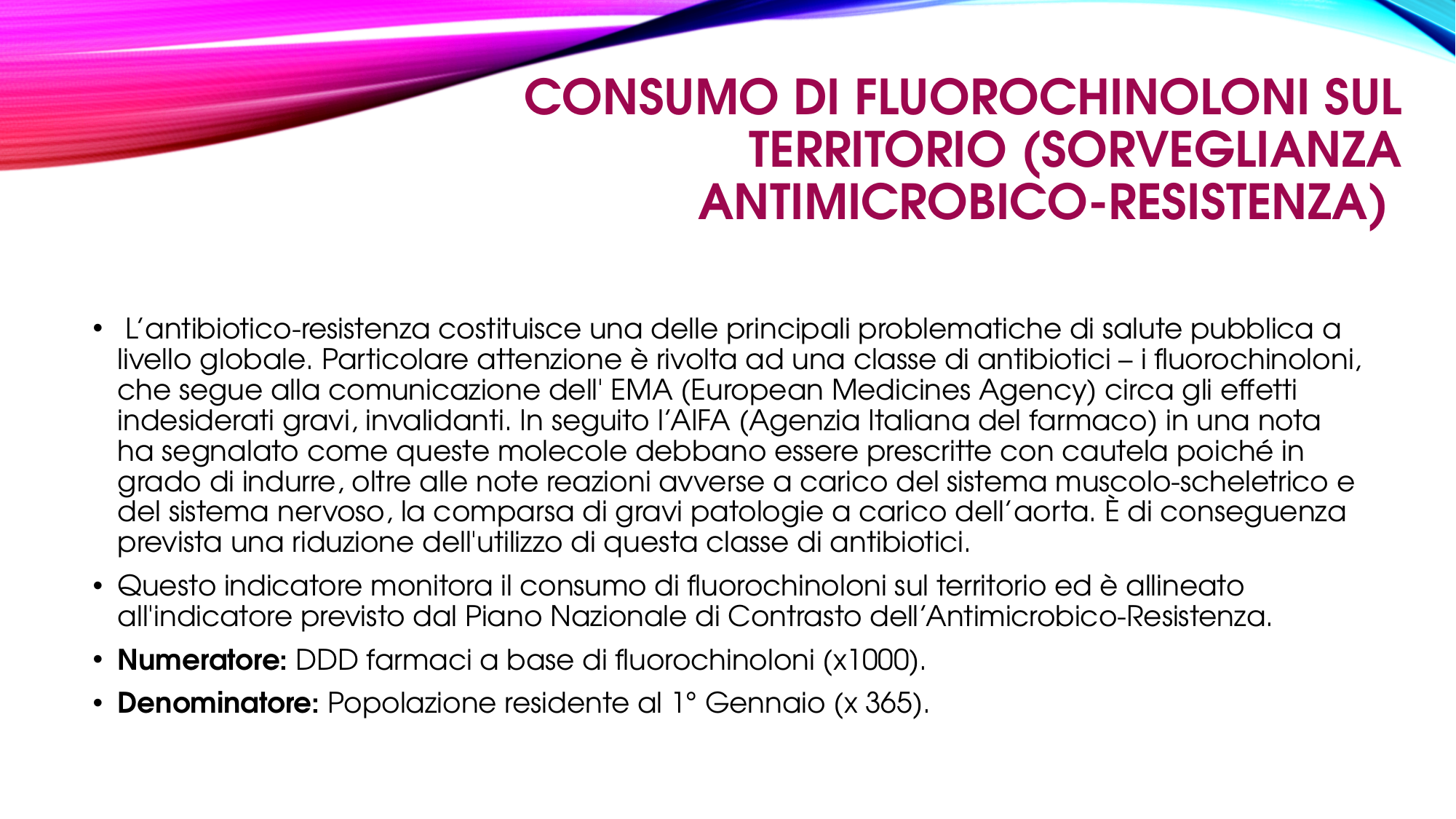

# Consumo di fluorochinoloni sul territorio (sorveglianza antimicrobico-resistenza)

 L’antibiotico-resistenza costituisce una delle principali problematiche di salute pubblica a livello globale. Particolare attenzione è rivolta ad una classe di antibiotici – i fluorochinoloni, che segue alla comunicazione dell' EMA (European Medicines Agency) circa gli effetti indesiderati gravi, invalidanti. In seguito l’AIFA (Agenzia Italiana del farmaco) in una nota ha segnalato come queste molecole debbano essere prescritte con cautela poiché in grado di indurre, oltre alle note reazioni avverse a carico del sistema muscolo-scheletrico e del sistema nervoso, la comparsa di gravi patologie a carico dell’aorta. È di conseguenza prevista una riduzione dell'utilizzo di questa classe di antibiotici.
Questo indicatore monitora il consumo di fluorochinoloni sul territorio ed è allineato all'indicatore previsto dal Piano Nazionale di Contrasto dell’Antimicrobico-Resistenza.
Numeratore: DDD farmaci a base di fluorochinoloni (x1000).
Denominatore: Popolazione residente al 1° Gennaio (x 365).